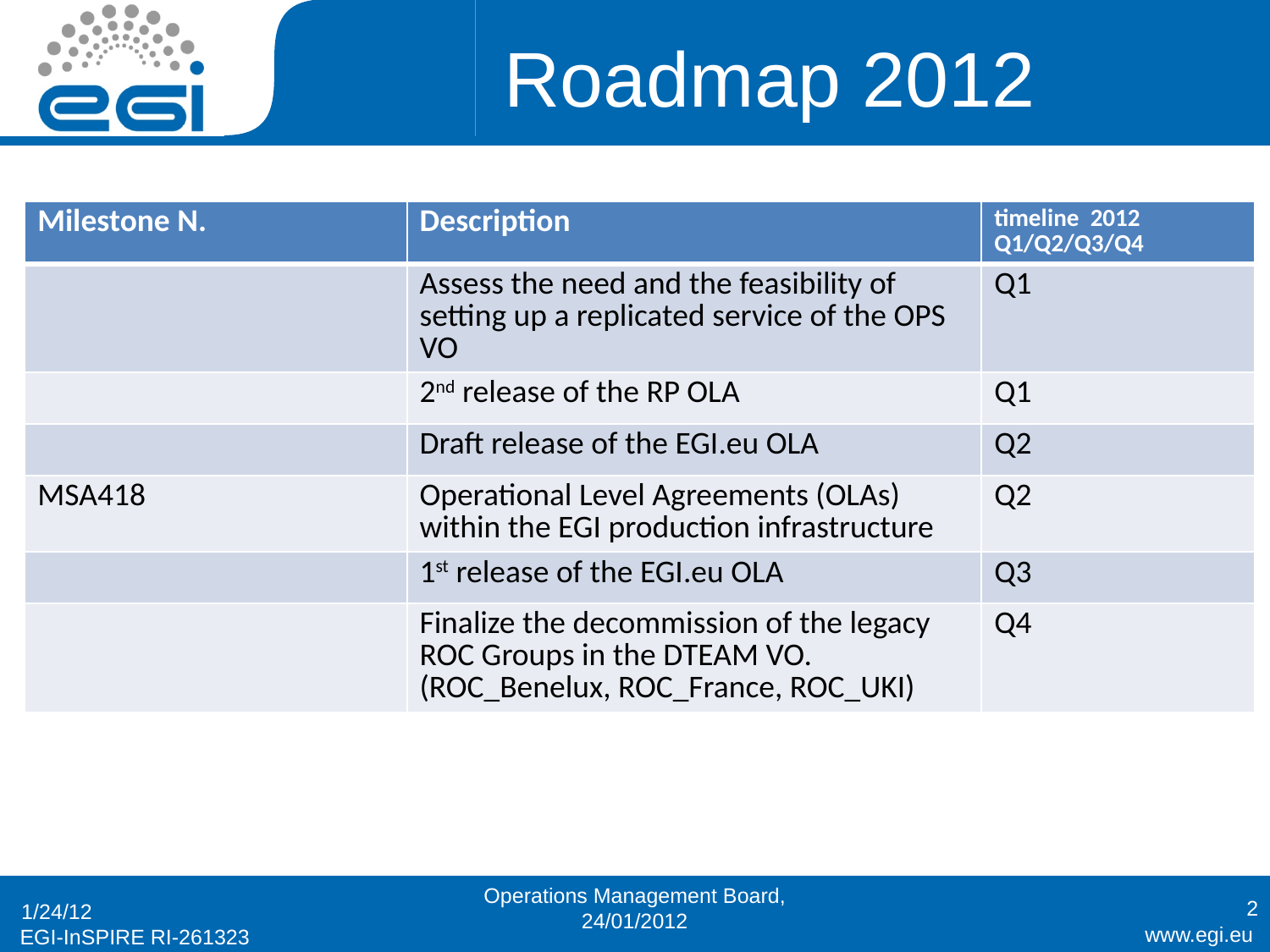

# Roadmap 2012
| Milestone N. | Description | timeline 2012 Q1/Q2/Q3/Q4 |
| --- | --- | --- |
|  | Assess the need and the feasibility of setting up a replicated service of the OPS VO | Q1 |
|  | 2nd release of the RP OLA | Q1 |
|  | Draft release of the EGI.eu OLA | Q2 |
| MSA418 | Operational Level Agreements (OLAs) within the EGI production infrastructure | Q2 |
|  | 1st release of the EGI.eu OLA | Q3 |
|  | Finalize the decommission of the legacy ROC Groups in the DTEAM VO. (ROC\_Benelux, ROC\_France, ROC\_UKI) | Q4 |
Operations Management Board, 24/01/2012
2
1/24/12